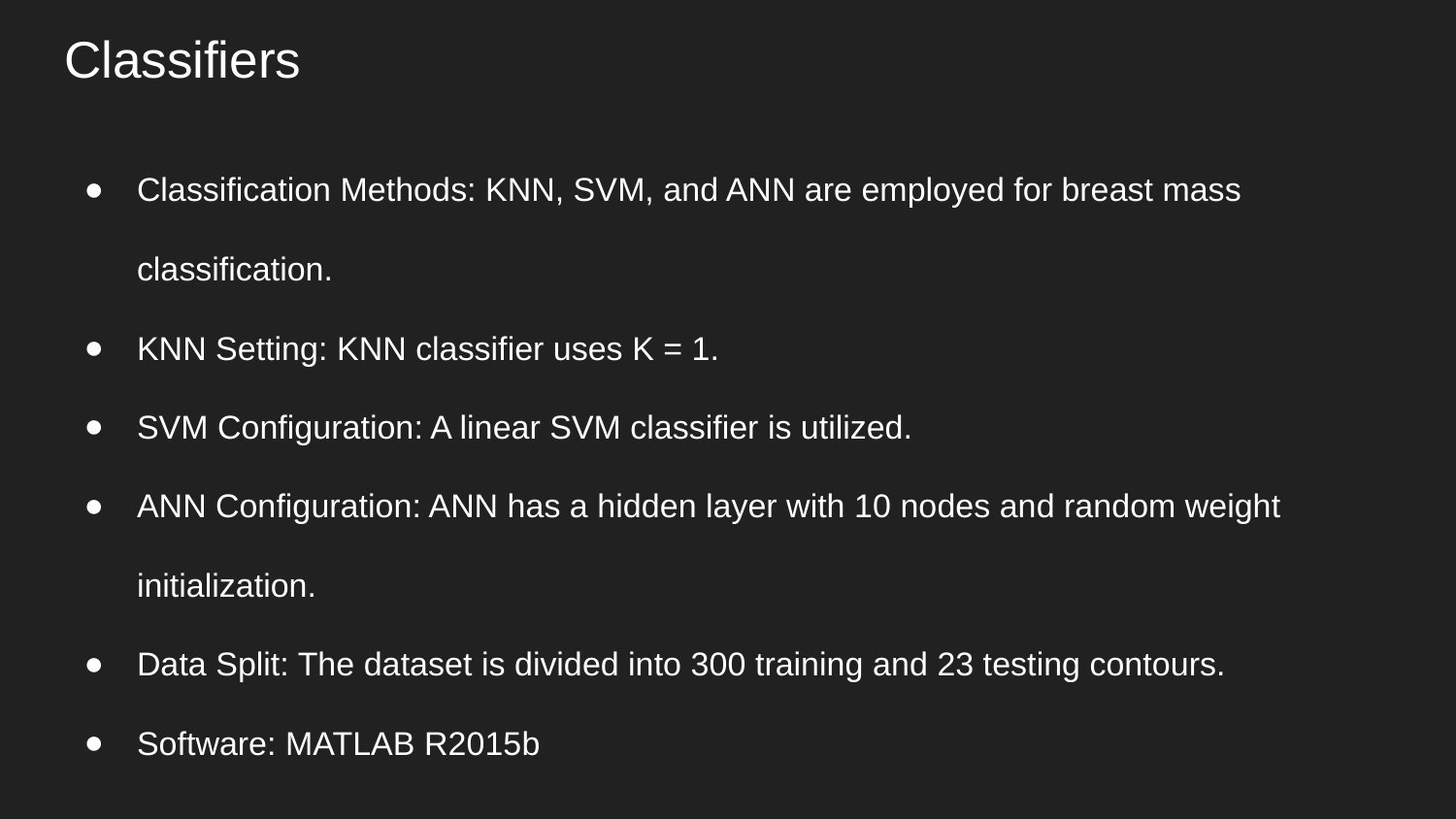

# Classifiers
Classification Methods: KNN, SVM, and ANN are employed for breast mass classification.
KNN Setting: KNN classifier uses K = 1.
SVM Configuration: A linear SVM classifier is utilized.
ANN Configuration: ANN has a hidden layer with 10 nodes and random weight initialization.
Data Split: The dataset is divided into 300 training and 23 testing contours.
Software: MATLAB R2015b